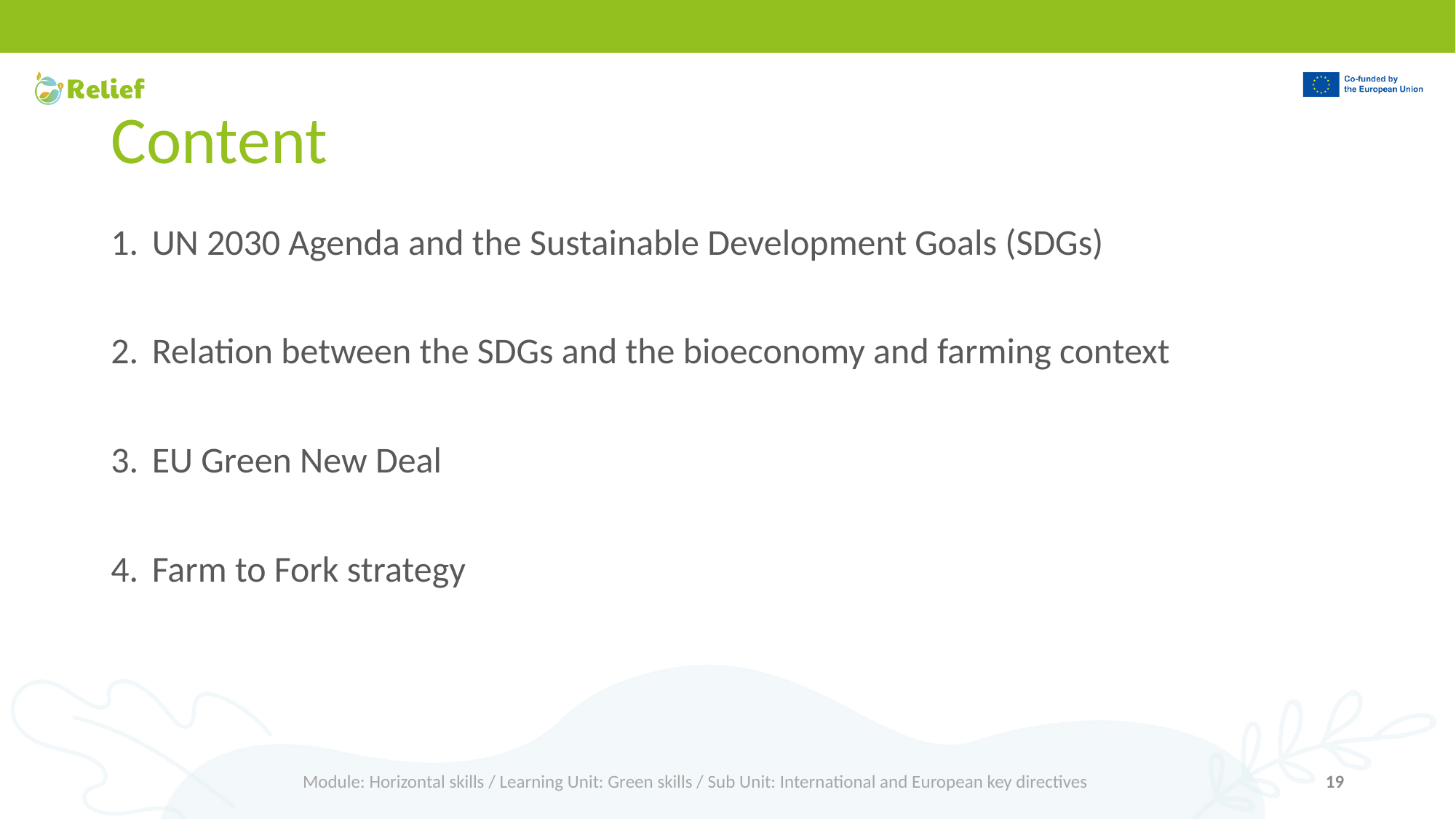

# Content
UN 2030 Agenda and the Sustainable Development Goals (SDGs)

Relation between the SDGs and the bioeconomy and farming context

EU Green New Deal

Farm to Fork strategy

Module: Horizontal skills / Learning Unit: Green skills / Sub Unit: International and European key directives
19